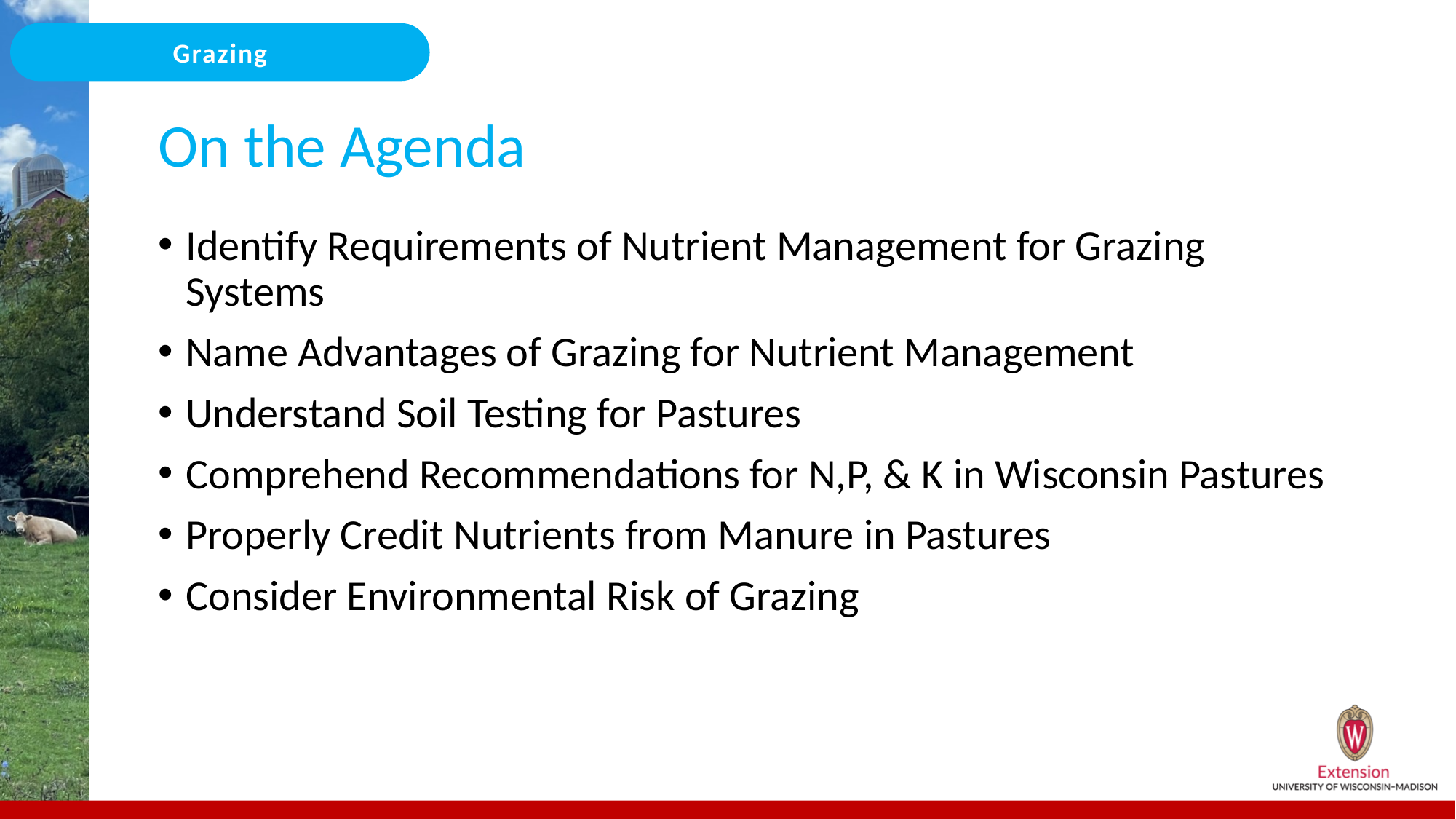

# On the Agenda
Identify Requirements of Nutrient Management for Grazing Systems
Name Advantages of Grazing for Nutrient Management
Understand Soil Testing for Pastures
Comprehend Recommendations for N,P, & K in Wisconsin Pastures
Properly Credit Nutrients from Manure in Pastures
Consider Environmental Risk of Grazing